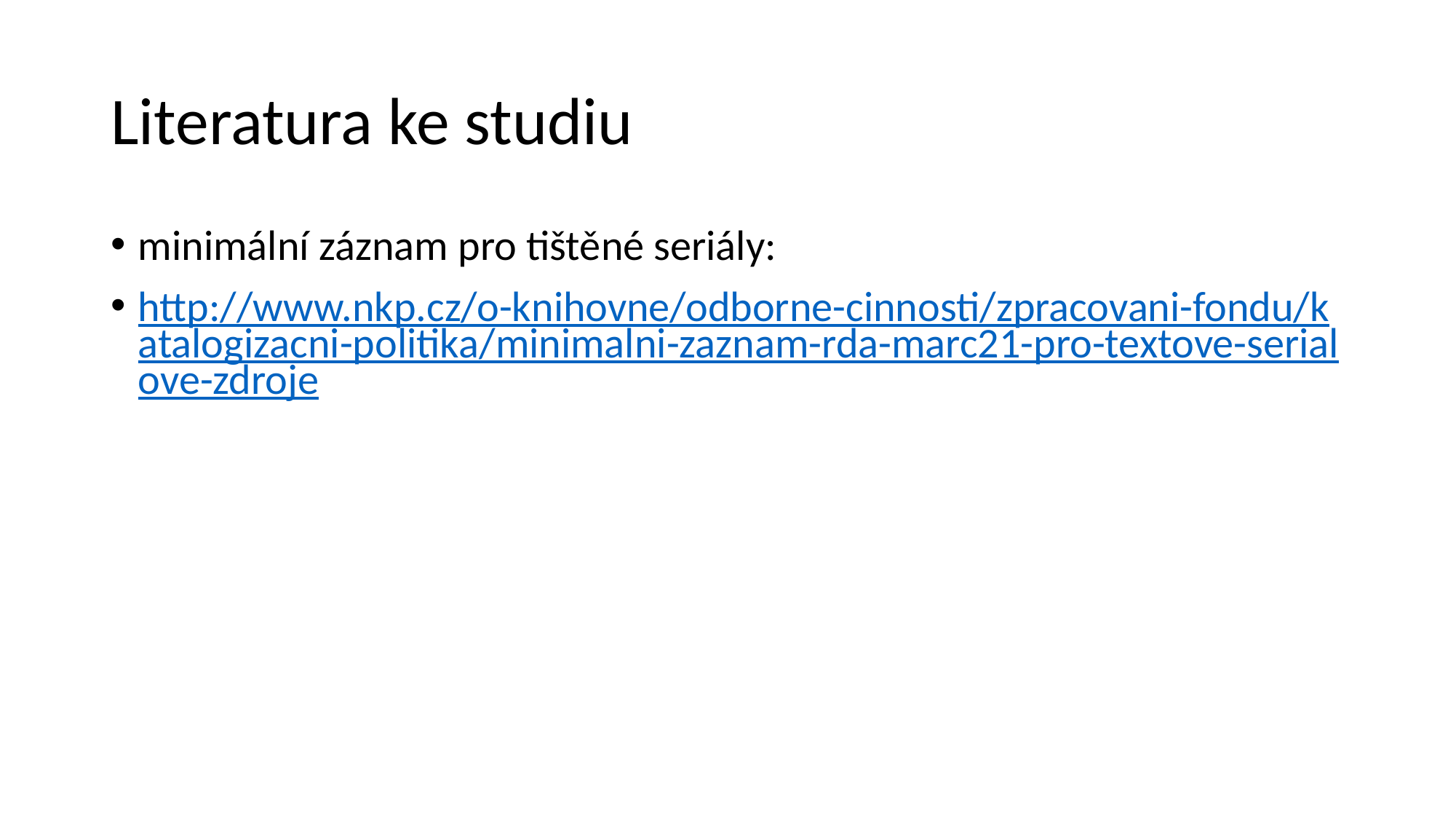

# Literatura ke studiu
minimální záznam pro tištěné seriály:
http://www.nkp.cz/o-knihovne/odborne-cinnosti/zpracovani-fondu/katalogizacni-politika/minimalni-zaznam-rda-marc21-pro-textove-serialove-zdroje